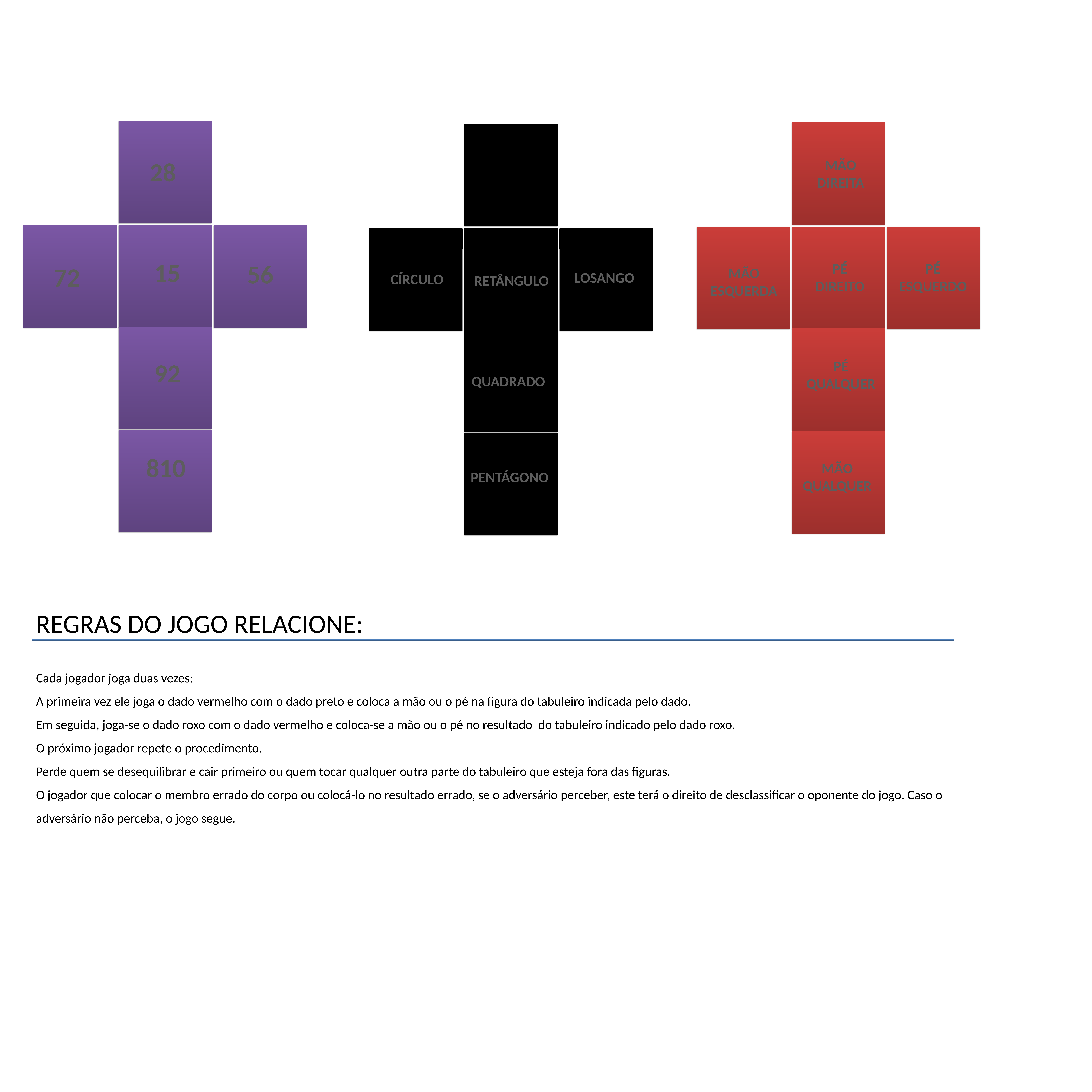

28
MÃO
DIREITA
TRIÂNGULO
15
56
PÉ
DIREITO
PÉ
ESQUERDO
72
MÃO
ESQUERDA
LOSANGO
CÍRCULO
RETÂNGULO
92
PÉ
QUALQUER
QUADRADO
810
MÃO
QUALQUER
PENTÁGONO
REGRAS DO JOGO RELACIONE:

Cada jogador joga duas vezes:
A primeira vez ele joga o dado vermelho com o dado preto e coloca a mão ou o pé na figura do tabuleiro indicada pelo dado.
Em seguida, joga-se o dado roxo com o dado vermelho e coloca-se a mão ou o pé no resultado  do tabuleiro indicado pelo dado roxo.
O próximo jogador repete o procedimento.
Perde quem se desequilibrar e cair primeiro ou quem tocar qualquer outra parte do tabuleiro que esteja fora das figuras.
O jogador que colocar o membro errado do corpo ou colocá-lo no resultado errado, se o adversário perceber, este terá o direito de desclassificar o oponente do jogo. Caso o adversário não perceba, o jogo segue.